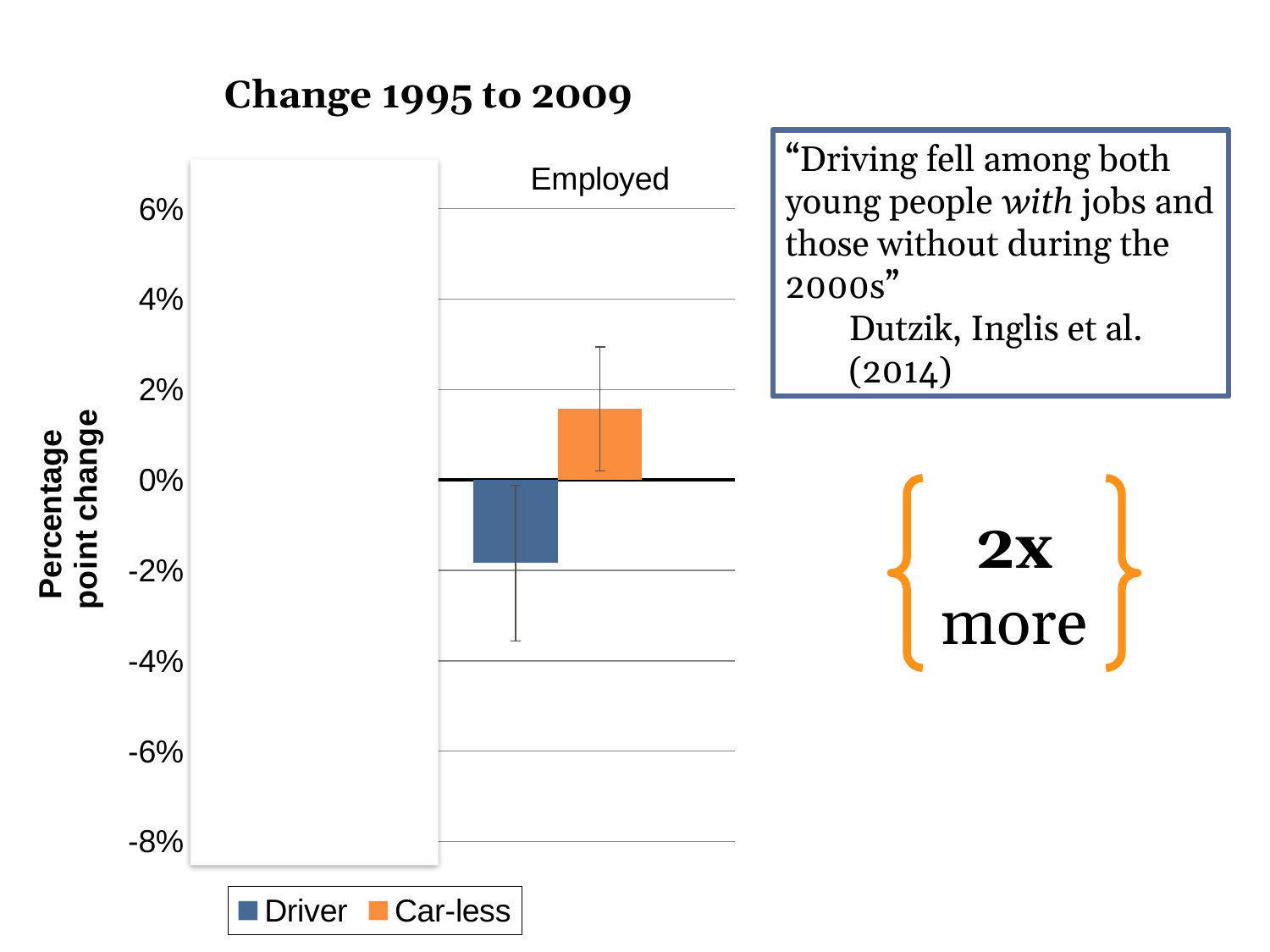

### Chart: Change 1995 to 2009

| Category | Driver | Car-less |  |
|---|---|---|---|
| Not employed | -0.0441201 | 0.0485464 | None |
| Employed | -0.0184147 | 0.0156805 | None |
“Driving fell among both young people with jobs and those without during the 2000s”
Dutzik, Inglis et al. (2014)

2x more